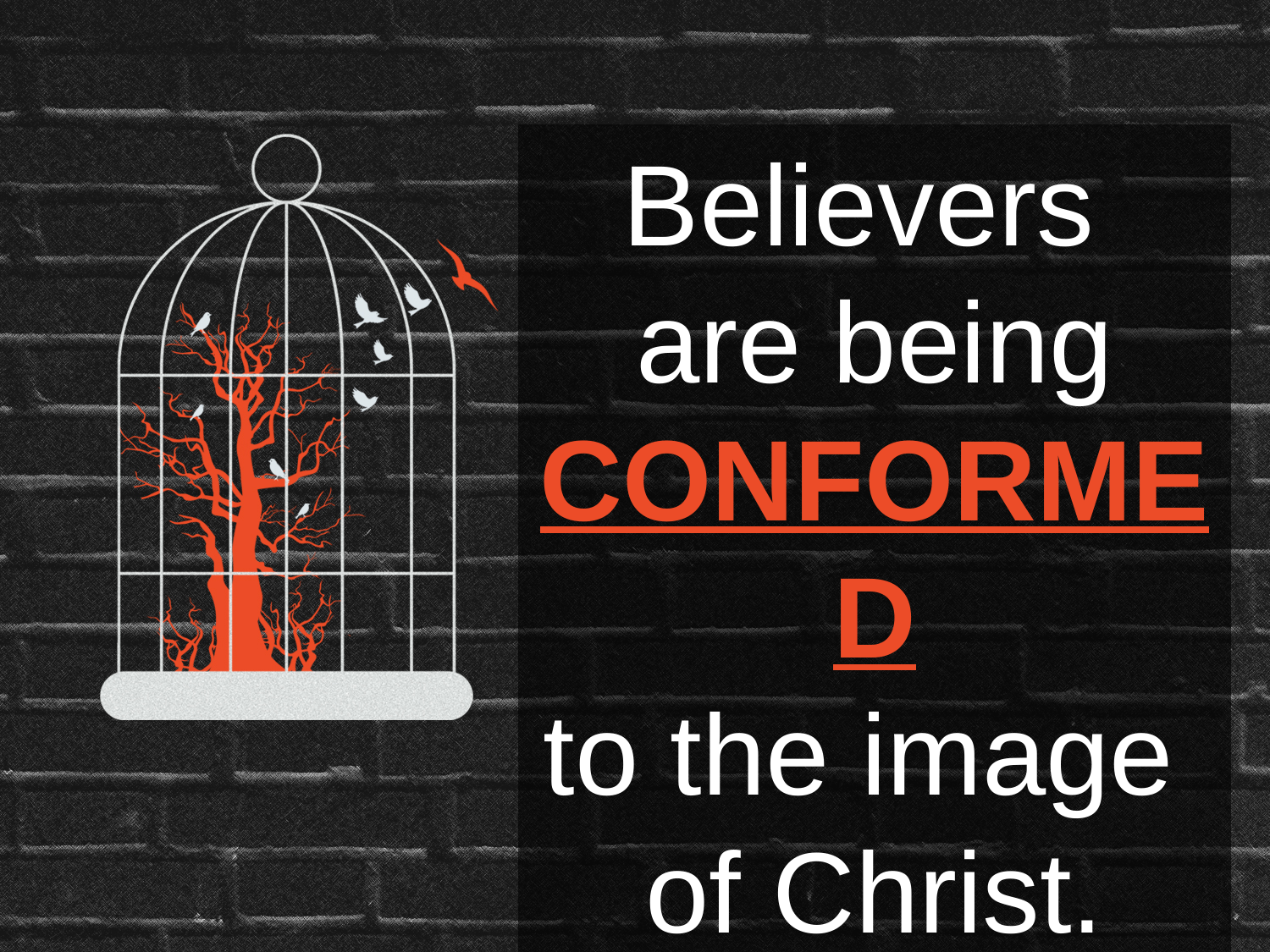

Believers
are being CONFORMED
to the image
of Christ.